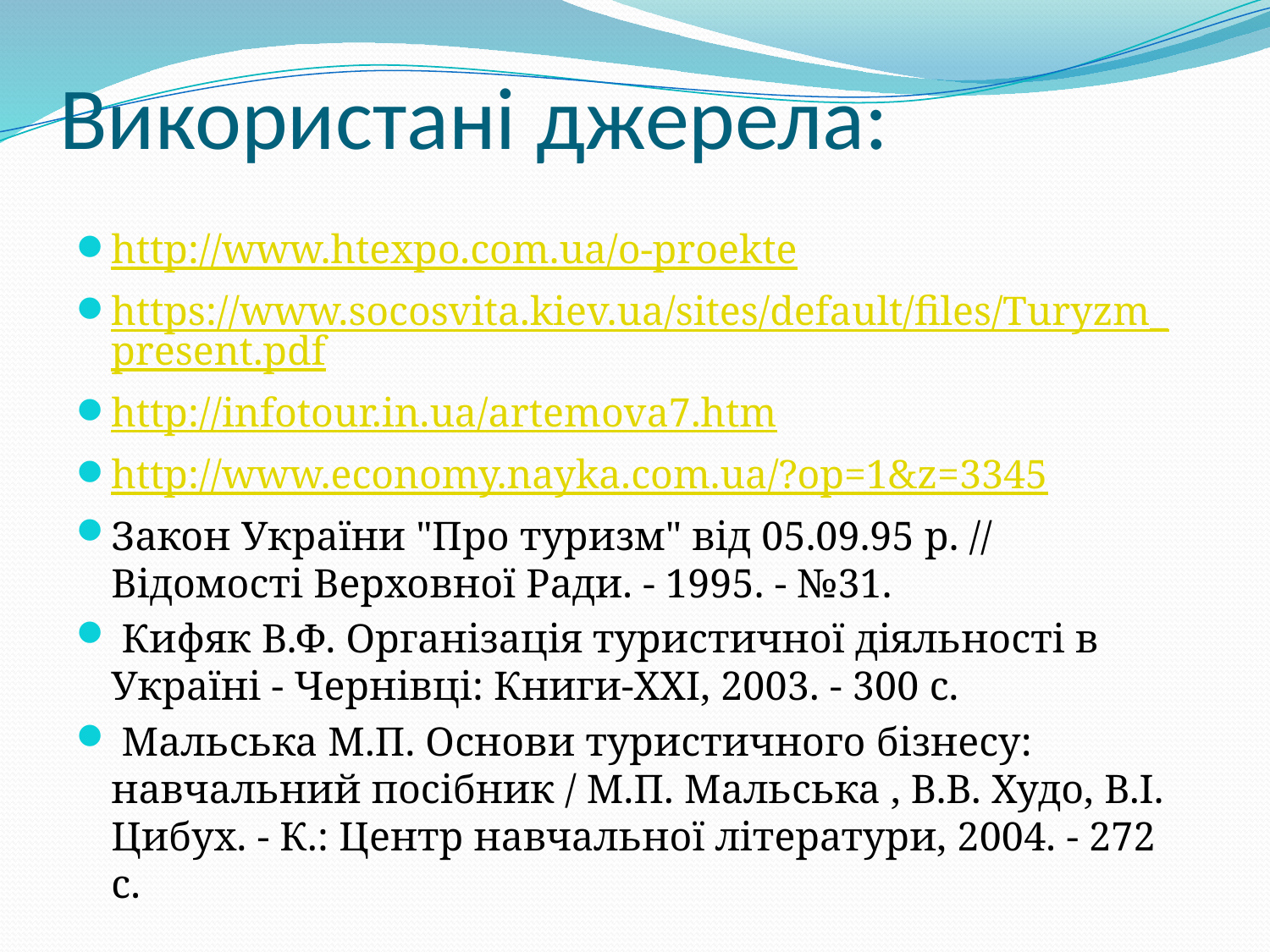

# Використані джерела:
http://www.htexpo.com.ua/o-proekte
https://www.socosvita.kiev.ua/sites/default/files/Turyzm_present.pdf
http://infotour.in.ua/artemova7.htm
http://www.economy.nayka.com.ua/?op=1&z=3345
Закон України "Про туризм" від 05.09.95 р. // Відомості Верховної Ради. - 1995. - №31.
 Кифяк В.Ф. Організація туристичної діяльності в Україні - Чернівці: Книги-ХХІ, 2003. - 300 с.
 Мальська М.П. Основи туристичного бізнесу: навчальний посібник / М.П. Мальська , В.В. Худо, В.І. Цибух. - К.: Центр навчальної літератури, 2004. - 272 с.